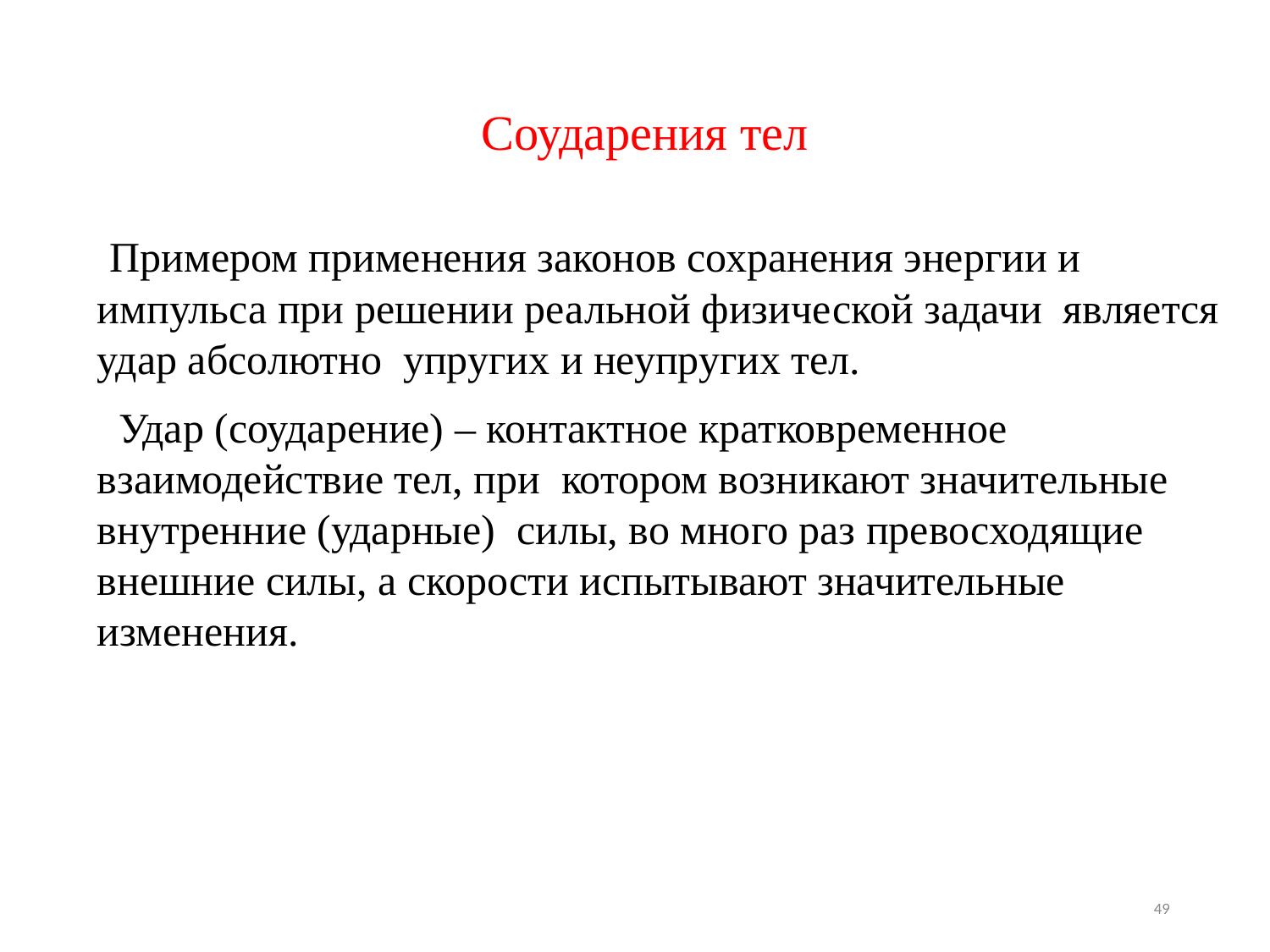

Соударения тел
 Примером применения законов сохранения энергии и импульса при решении реальной физической задачи  является удар абсолютно  упругих и неупругих тел.
  Удар (соударение) – контактное кратковременное взаимодействие тел, при  котором возникают значительные  внутренние (ударные)  силы, во много раз превосходящие внешние силы, а скорости испытывают значительные изменения.
49